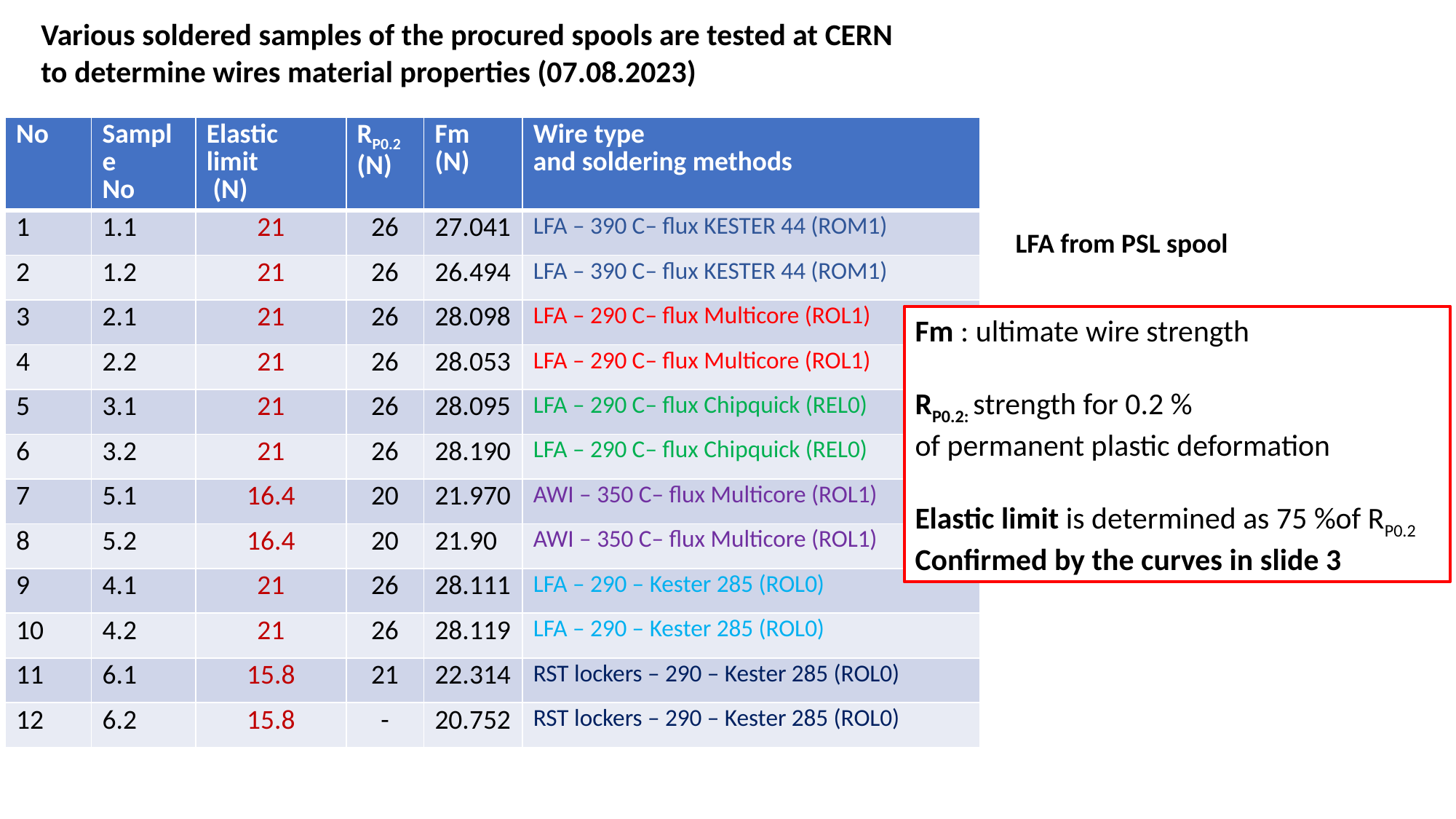

Various soldered samples of the procured spools are tested at CERN to determine wires material properties (07.08.2023)
| No | Sample No | Elastic limit (N) | RP0.2 (N) | Fm (N) | Wire type and soldering methods |
| --- | --- | --- | --- | --- | --- |
| 1 | 1.1 | 21 | 26 | 27.041 | LFA – 390 C– flux KESTER 44 (ROM1) |
| 2 | 1.2 | 21 | 26 | 26.494 | LFA – 390 C– flux KESTER 44 (ROM1) |
| 3 | 2.1 | 21 | 26 | 28.098 | LFA – 290 C– flux Multicore (ROL1) |
| 4 | 2.2 | 21 | 26 | 28.053 | LFA – 290 C– flux Multicore (ROL1) |
| 5 | 3.1 | 21 | 26 | 28.095 | LFA – 290 C– flux Chipquick (REL0) |
| 6 | 3.2 | 21 | 26 | 28.190 | LFA – 290 C– flux Chipquick (REL0) |
| 7 | 5.1 | 16.4 | 20 | 21.970 | AWI – 350 C– flux Multicore (ROL1) |
| 8 | 5.2 | 16.4 | 20 | 21.90 | AWI – 350 C– flux Multicore (ROL1) |
| 9 | 4.1 | 21 | 26 | 28.111 | LFA – 290 – Kester 285 (ROL0) |
| 10 | 4.2 | 21 | 26 | 28.119 | LFA – 290 – Kester 285 (ROL0) |
| 11 | 6.1 | 15.8 | 21 | 22.314 | RST lockers – 290 – Kester 285 (ROL0) |
| 12 | 6.2 | 15.8 | - | 20.752 | RST lockers – 290 – Kester 285 (ROL0) |
LFA from PSL spool
Fm : ultimate wire strength

RP0.2: strength for 0.2 %
of permanent plastic deformation

Elastic limit is determined as 75 %of RP0.2
Confirmed by the curves in slide 3